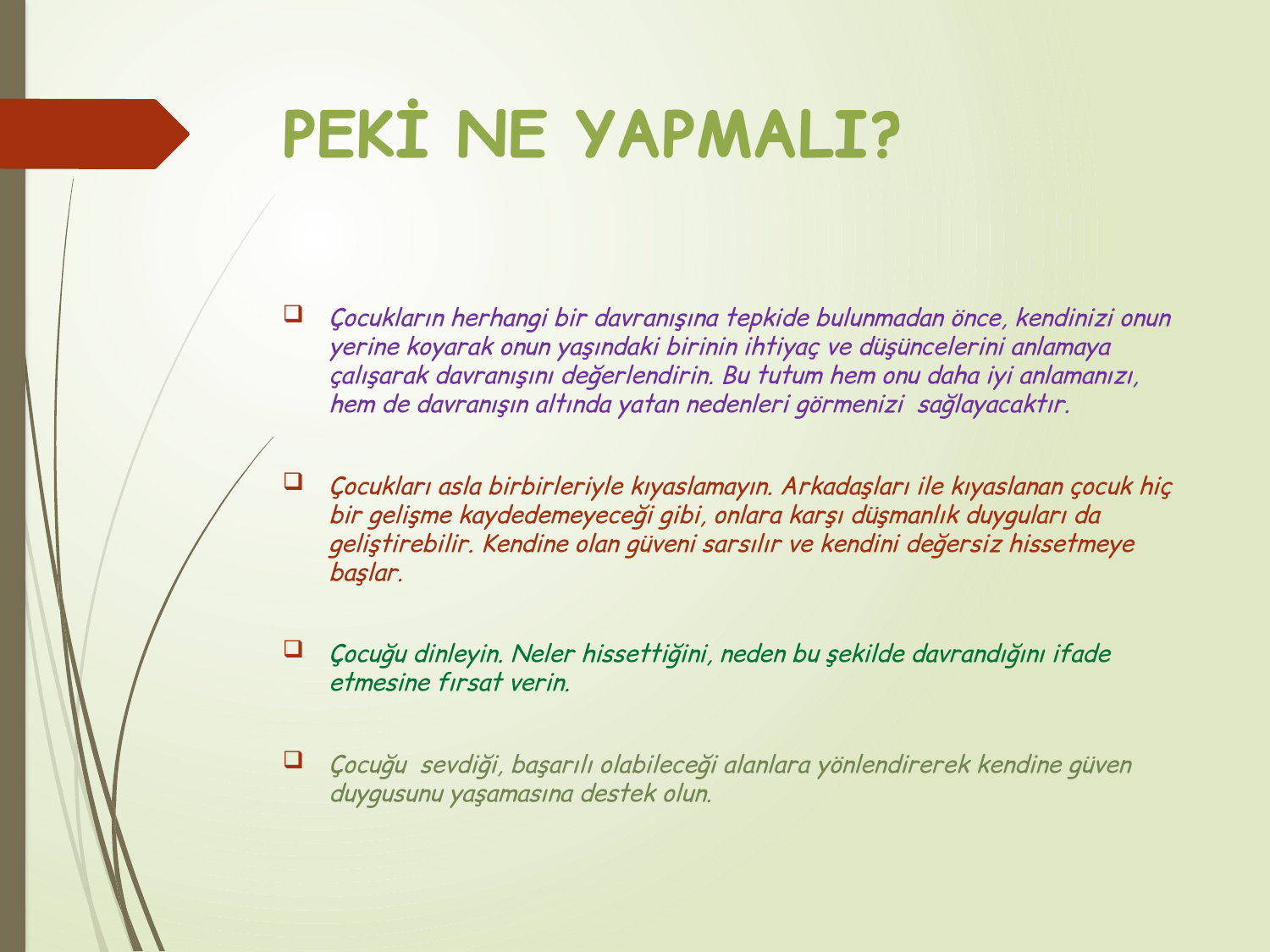

# PEKİ NE YAPMALI?
Çocukların herhangi bir davranışına tepkide bulunmadan önce, kendinizi onun yerine koyarak onun yaşındaki birinin ihtiyaç ve düşüncelerini anlamaya çalışarak davranışını değerlendirin. Bu tutum hem onu daha iyi anlamanızı, hem de davranışın altında yatan nedenleri görmenizi  sağlayacaktır.

Çocukları asla birbirleriyle kıyaslamayın. Arkadaşları ile kıyaslanan çocuk hiç bir gelişme kaydedemeyeceği gibi, onlara karşı düşmanlık duyguları da geliştirebilir. Kendine olan güveni sarsılır ve kendini değersiz hissetmeye başlar.

Çocuğu dinleyin. Neler hissettiğini, neden bu şekilde davrandığını ifade etmesine fırsat verin.

Çocuğu  sevdiği, başarılı olabileceği alanlara yönlendirerek kendine güven duygusunu yaşamasına destek olun.